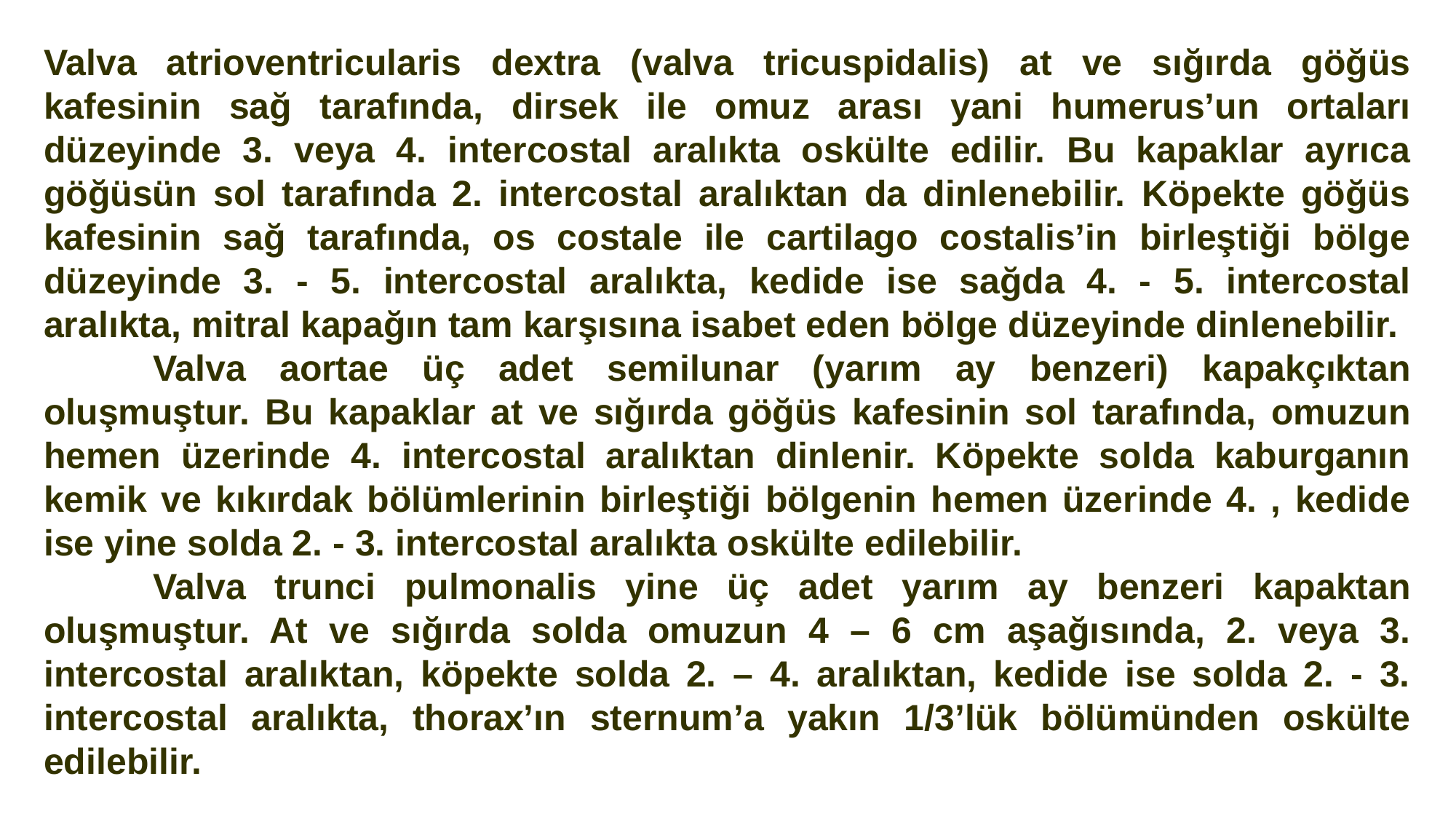

Valva atrioventricularis dextra (valva tricuspidalis) at ve sığırda göğüs kafesinin sağ tarafında, dirsek ile omuz arası yani humerus’un ortaları düzeyinde 3. veya 4. intercostal aralıkta oskülte edilir. Bu kapaklar ayrıca göğüsün sol tarafında 2. intercostal aralıktan da dinlenebilir. Köpekte göğüs kafesinin sağ tarafında, os costale ile cartilago costalis’in birleştiği bölge düzeyinde 3. - 5. intercostal aralıkta, kedide ise sağda 4. - 5. intercostal aralıkta, mitral kapağın tam karşısına isabet eden bölge düzeyinde dinlenebilir.
	Valva aortae üç adet semilunar (yarım ay benzeri) kapakçıktan oluşmuştur. Bu kapaklar at ve sığırda göğüs kafesinin sol tarafında, omuzun hemen üzerinde 4. intercostal aralıktan dinlenir. Köpekte solda kaburganın kemik ve kıkırdak bölümlerinin birleştiği bölgenin hemen üzerinde 4. , kedide ise yine solda 2. - 3. intercostal aralıkta oskülte edilebilir.
	Valva trunci pulmonalis yine üç adet yarım ay benzeri kapaktan oluşmuştur. At ve sığırda solda omuzun 4 – 6 cm aşağısında, 2. veya 3. intercostal aralıktan, köpekte solda 2. – 4. aralıktan, kedide ise solda 2. - 3. intercostal aralıkta, thorax’ın sternum’a yakın 1/3’lük bölümünden oskülte edilebilir.